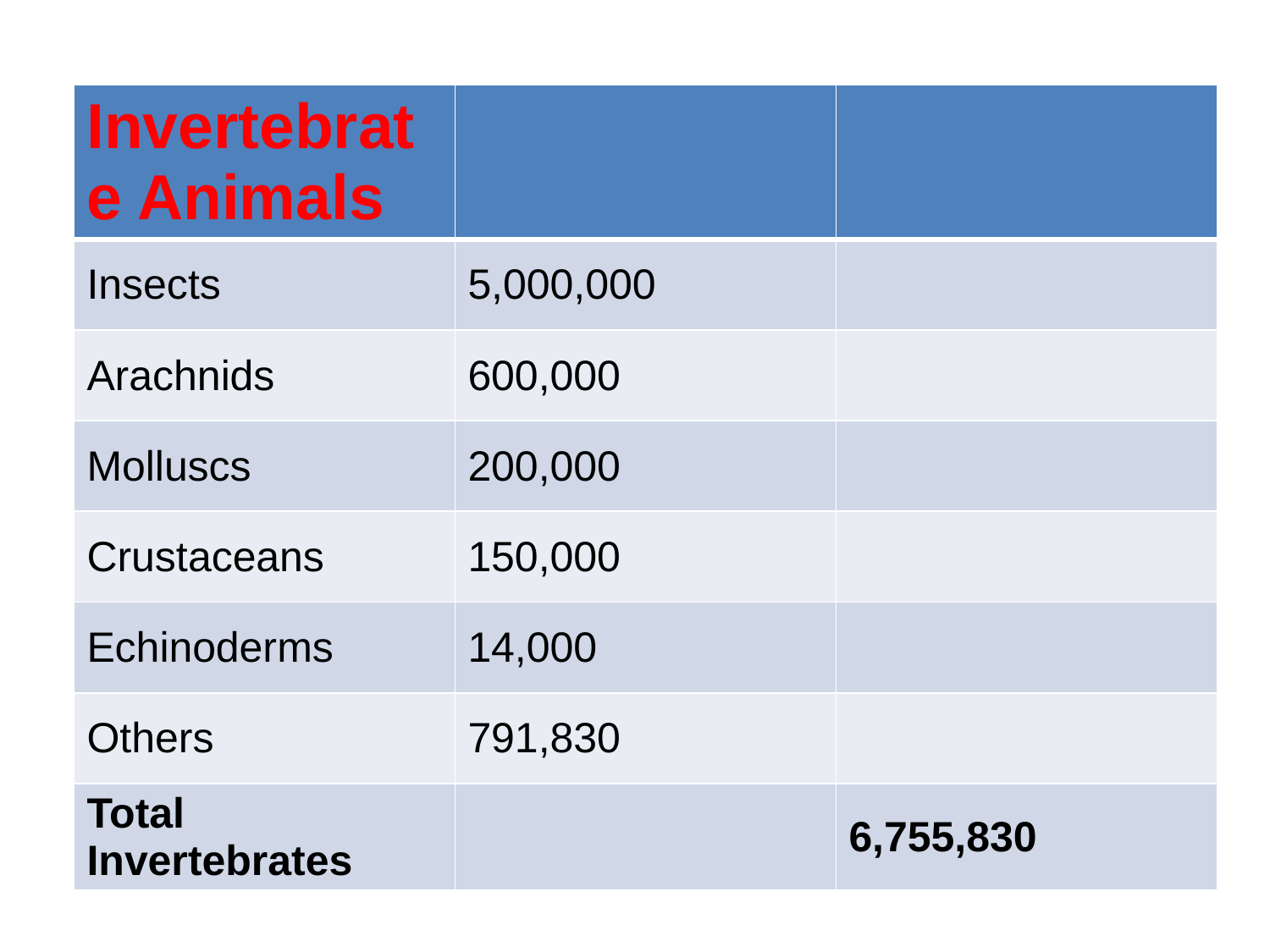

#
| Invertebrate Animals |  |  |
| --- | --- | --- |
| Insects | 5,000,000 |  |
| Arachnids | 600,000 |  |
| Molluscs | 200,000 |  |
| Crustaceans | 150,000 |  |
| Echinoderms | 14,000 |  |
| Others | 791,830 |  |
| Total Invertebrates |  | 6,755,830 |